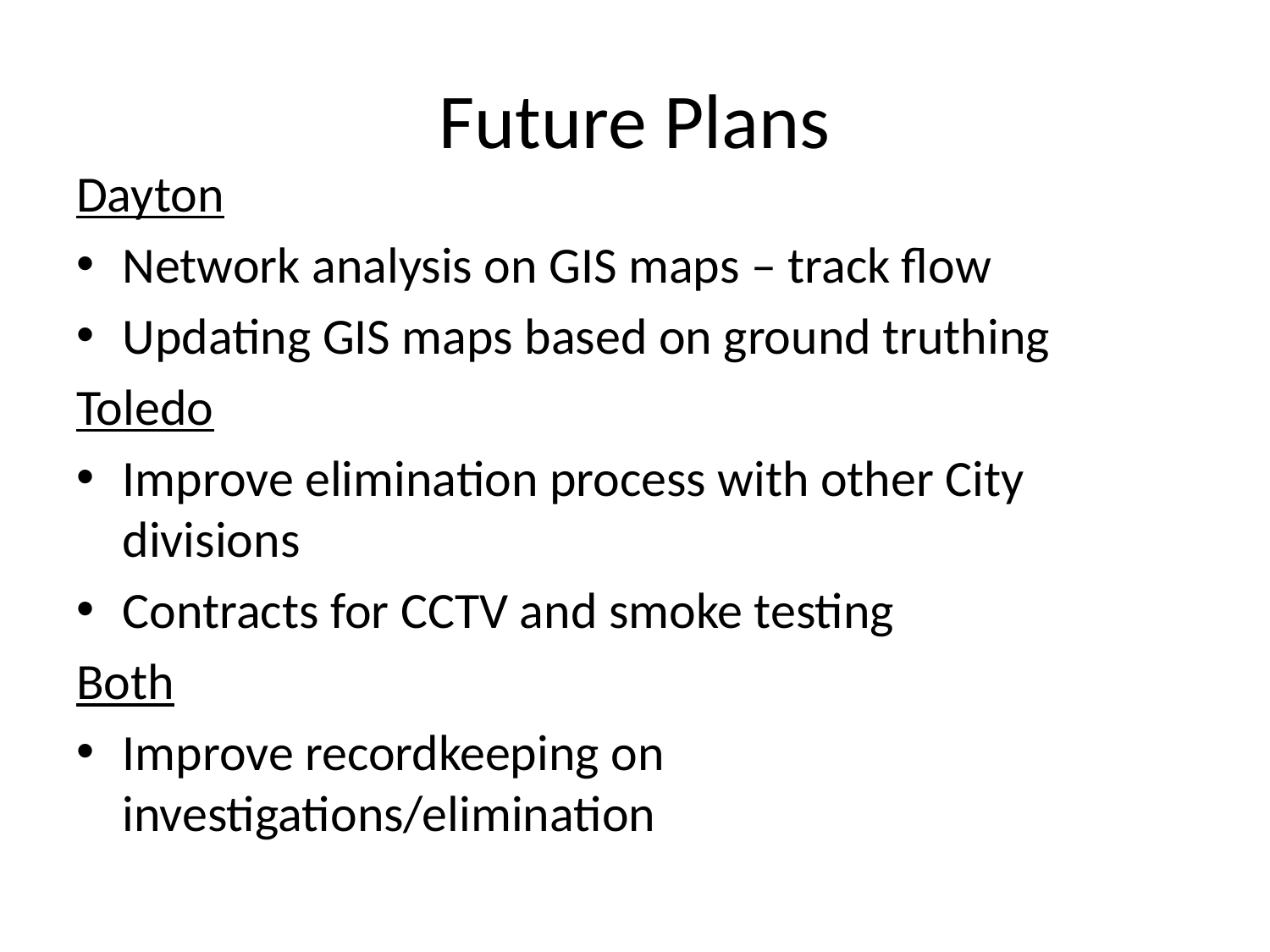

# Future Plans
Dayton
Network analysis on GIS maps – track flow
Updating GIS maps based on ground truthing
Toledo
Improve elimination process with other City divisions
Contracts for CCTV and smoke testing
Both
Improve recordkeeping on investigations/elimination